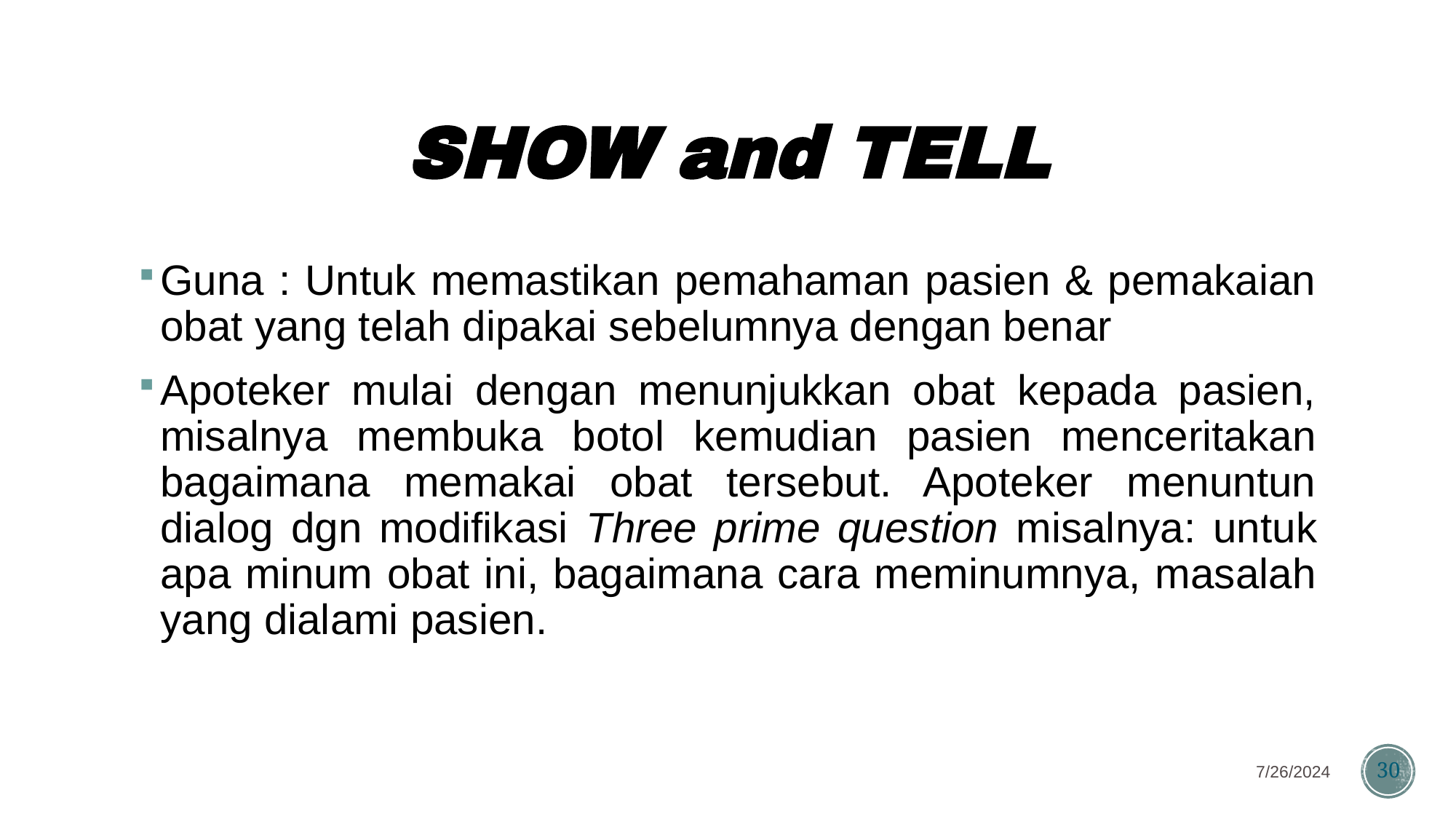

# SHOW and TELL
Guna : Untuk memastikan pemahaman pasien & pemakaian obat yang telah dipakai sebelumnya dengan benar
Apoteker mulai dengan menunjukkan obat kepada pasien, misalnya membuka botol kemudian pasien menceritakan bagaimana memakai obat tersebut. Apoteker menuntun dialog dgn modifikasi Three prime question misalnya: untuk apa minum obat ini, bagaimana cara meminumnya, masalah yang dialami pasien.
7/26/2024
30